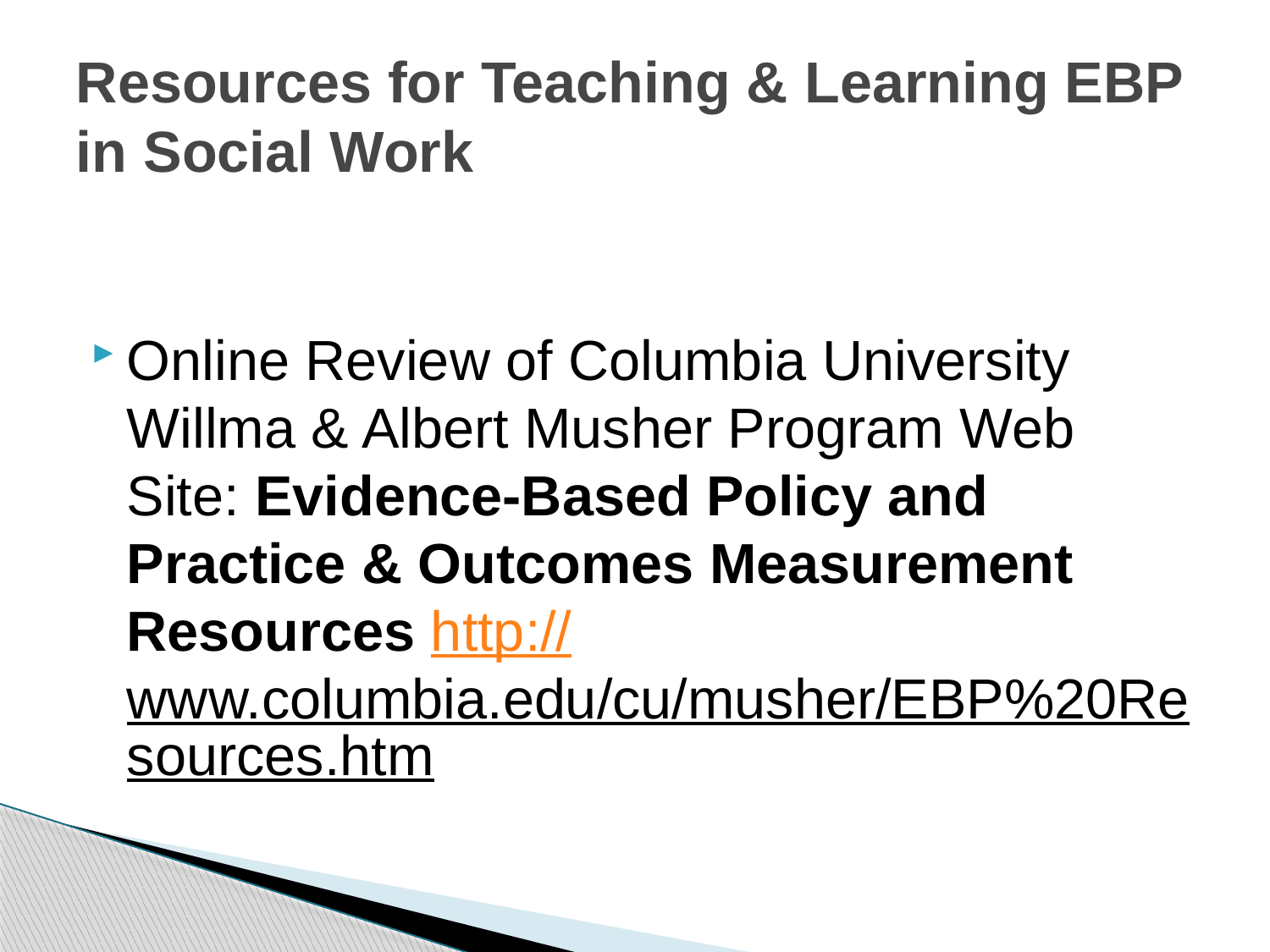

# Resources for Teaching & Learning EBP in Social Work
Online Review of Columbia University Willma & Albert Musher Program Web Site: Evidence-Based Policy and Practice & Outcomes Measurement Resources http://www.columbia.edu/cu/musher/EBP%20Resources.htm